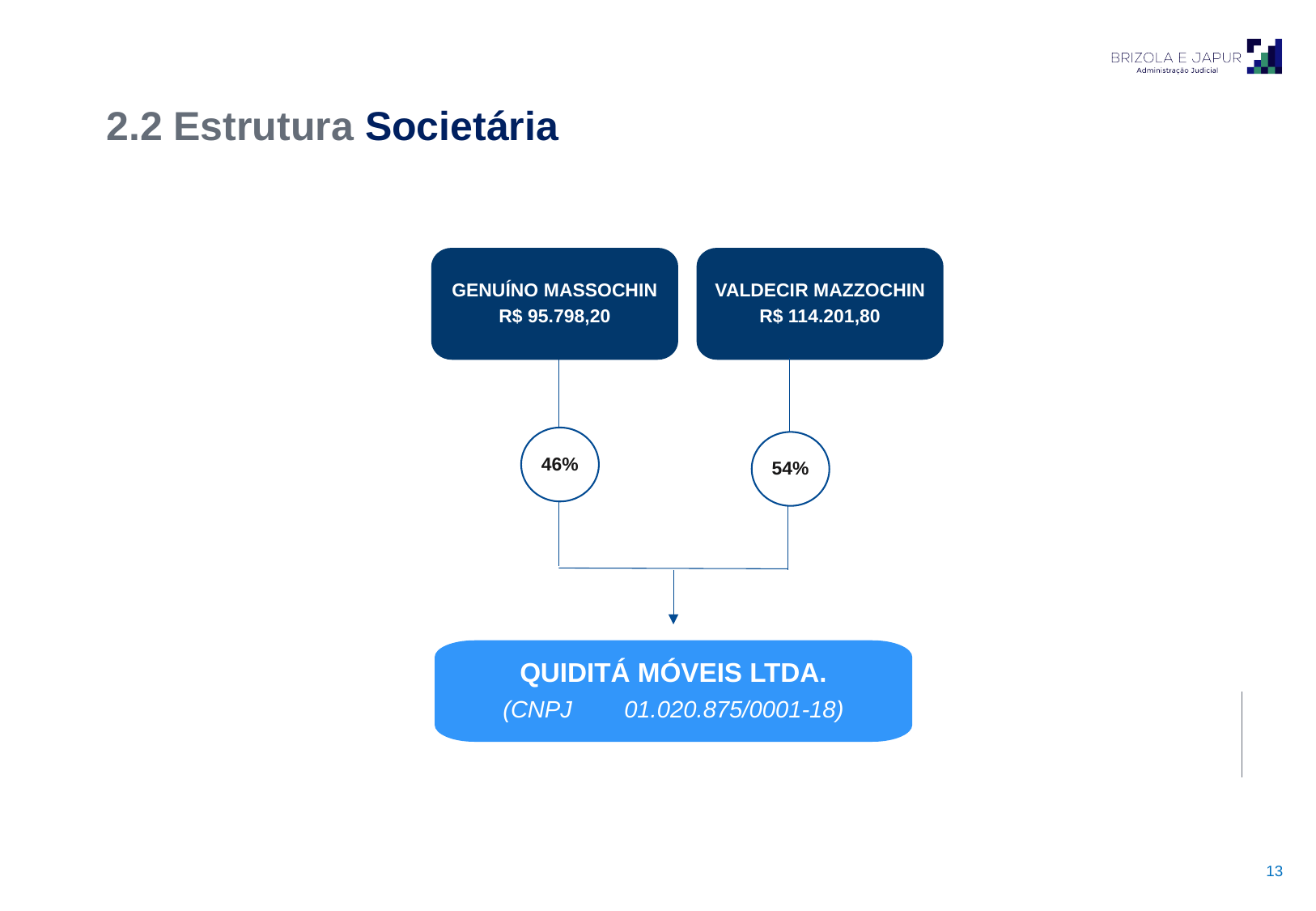

2.2 Estrutura Societária
GENUÍNO MASSOCHIN
R$ 95.798,20
VALDECIR MAZZOCHIN
R$ 114.201,80
46%
54%
QUIDITÁ MÓVEIS LTDA.
(CNPJ 	01.020.875/0001-18)